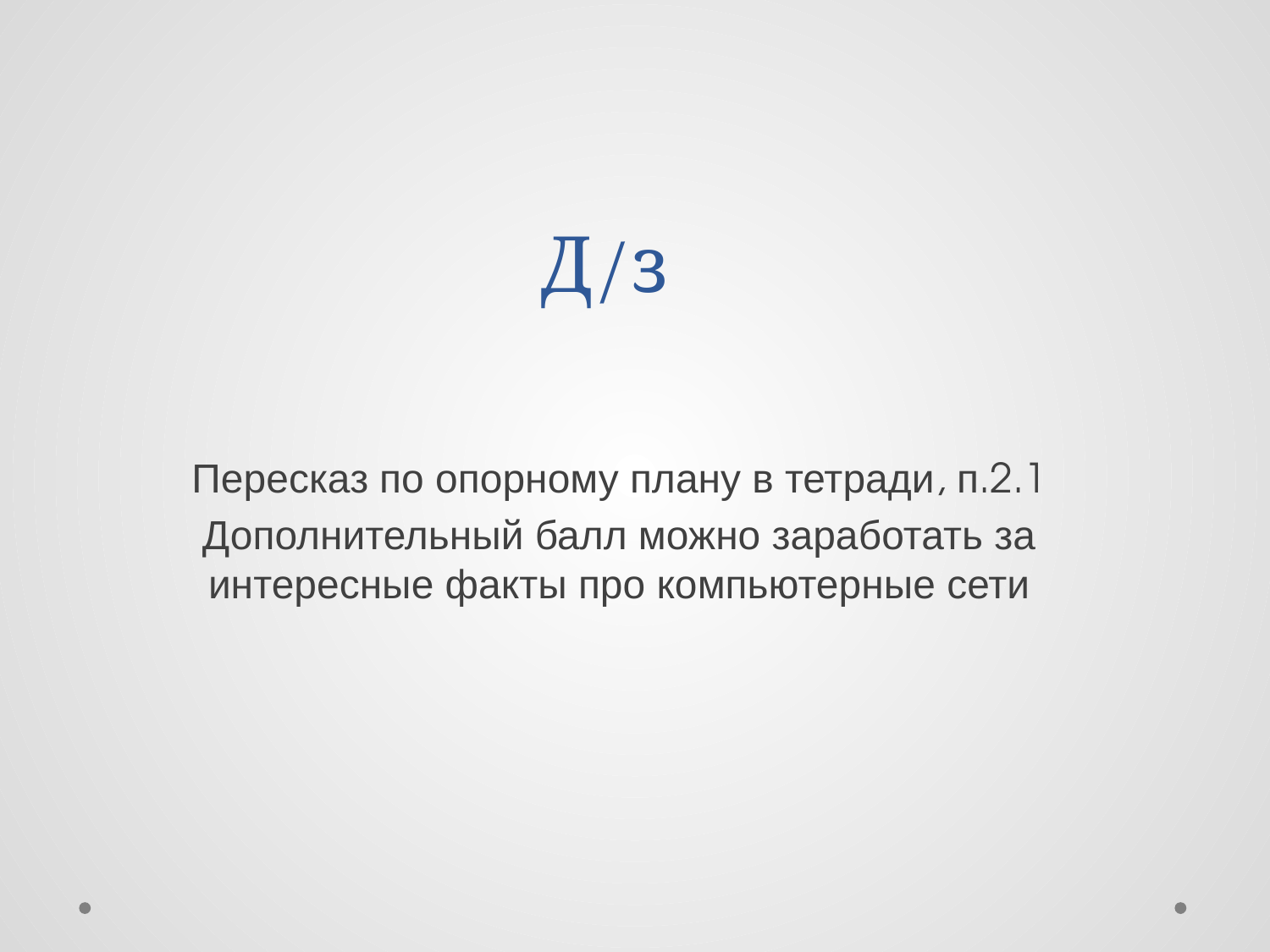

# Д/з
Пересказ по опорному плану в тетради, п.2.1
Дополнительный балл можно заработать за интересные факты про компьютерные сети